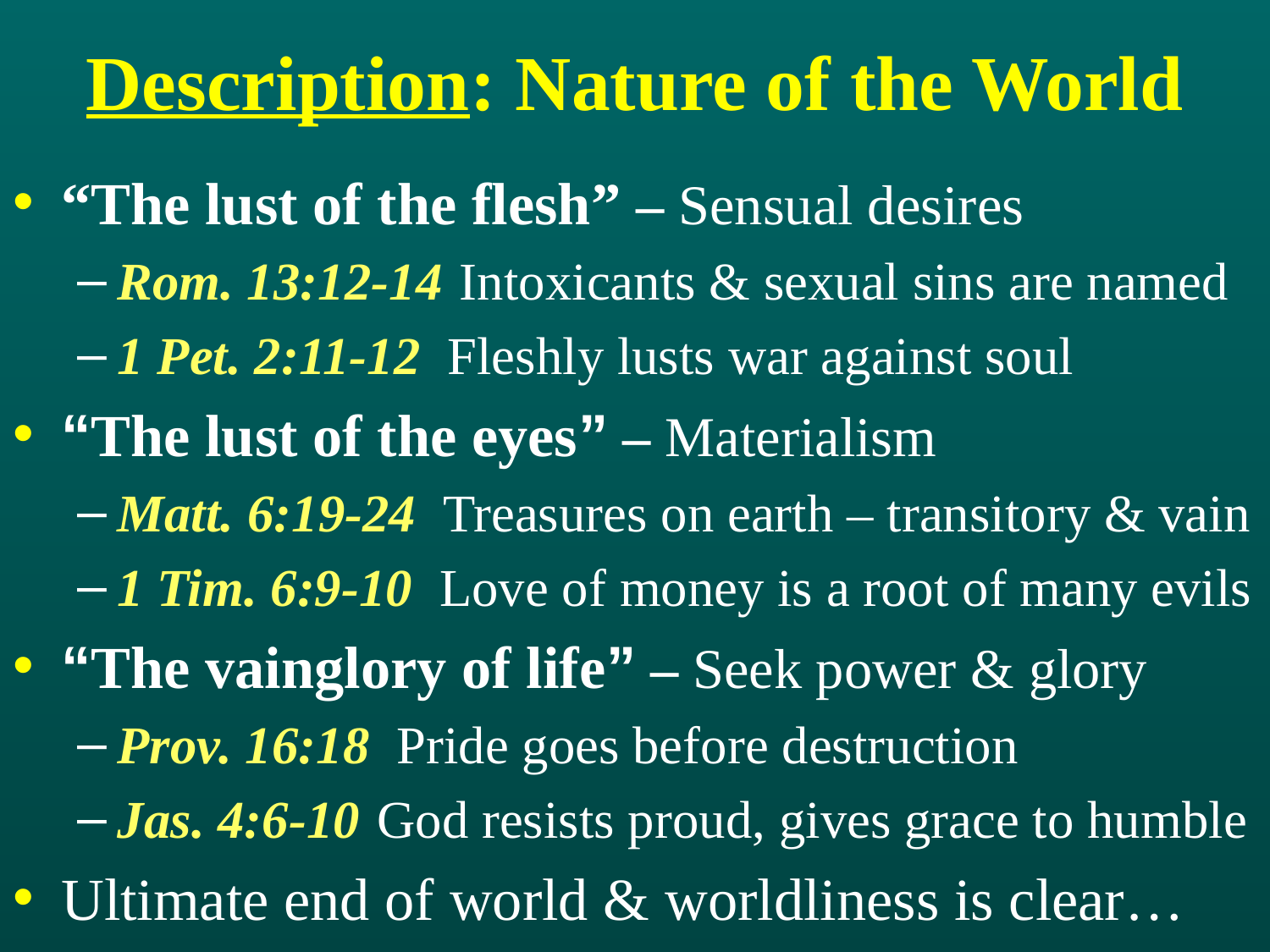

# Description: Nature of the World
“The lust of the flesh” – Sensual desires
Rom. 13:12-14  Intoxicants & sexual sins are named
1 Pet. 2:11-12  Fleshly lusts war against soul
“The lust of the eyes” – Materialism
Matt. 6:19-24  Treasures on earth – transitory & vain
1 Tim. 6:9-10  Love of money is a root of many evils
“The vainglory of life” – Seek power & glory
Prov. 16:18  Pride goes before destruction
Jas. 4:6-10  God resists proud, gives grace to humble
Ultimate end of world & worldliness is clear…